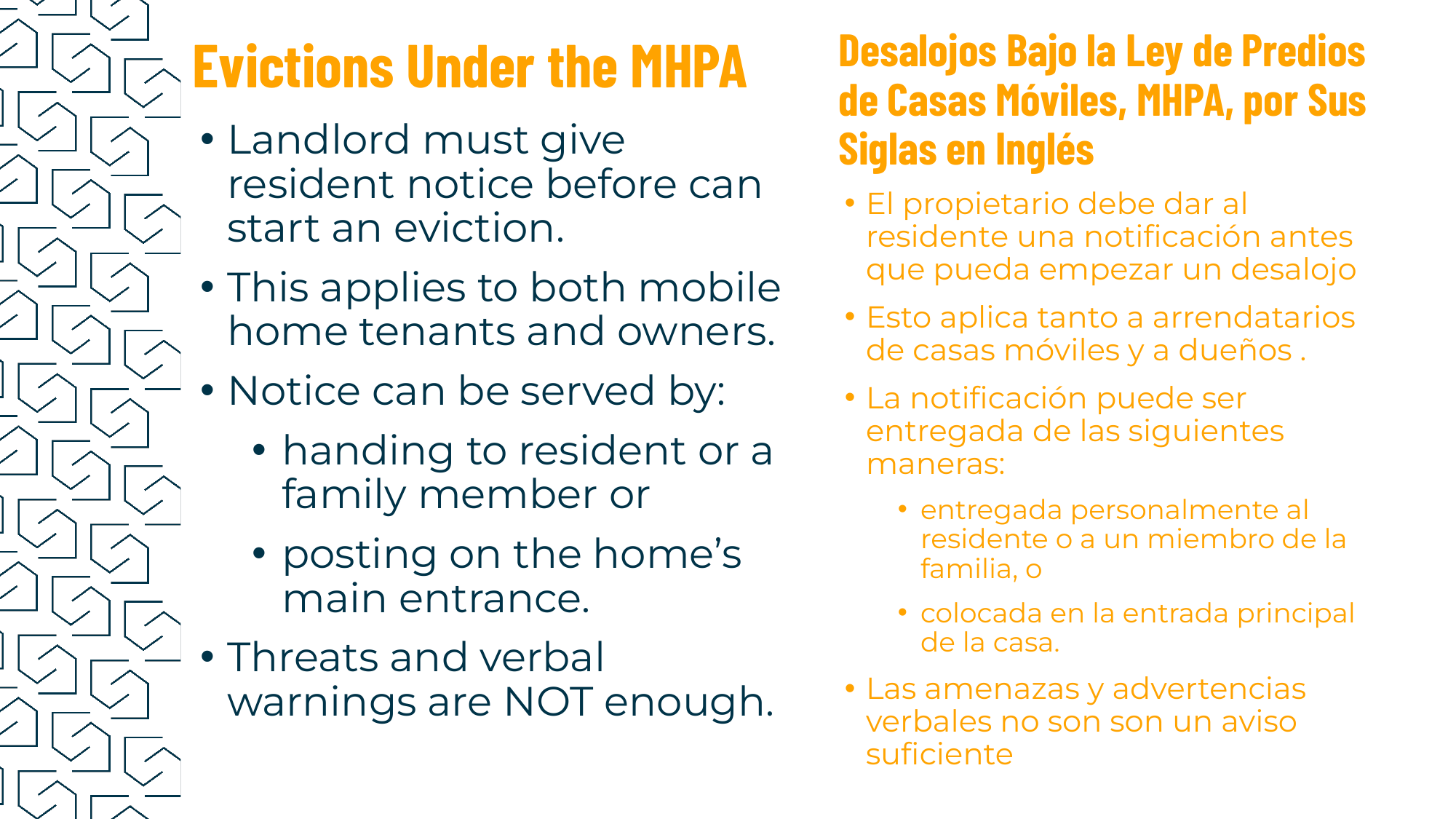

# Evictions Under the MHPA
Desalojos Bajo la Ley de Predios de Casas Móviles, MHPA, por Sus Siglas en Inglés
Landlord must give resident notice before can start an eviction.
This applies to both mobile home tenants and owners.
Notice can be served by:
handing to resident or a family member or
posting on the home’s main entrance.
Threats and verbal warnings are NOT enough.

El propietario debe dar al residente una notificación antes que pueda empezar un desalojo
Esto aplica tanto a arrendatarios de casas móviles y a dueños .
La notificación puede ser entregada de las siguientes maneras:
entregada personalmente al residente o a un miembro de la familia, o
colocada en la entrada principal de la casa.
Las amenazas y advertencias verbales no son son un aviso suficiente